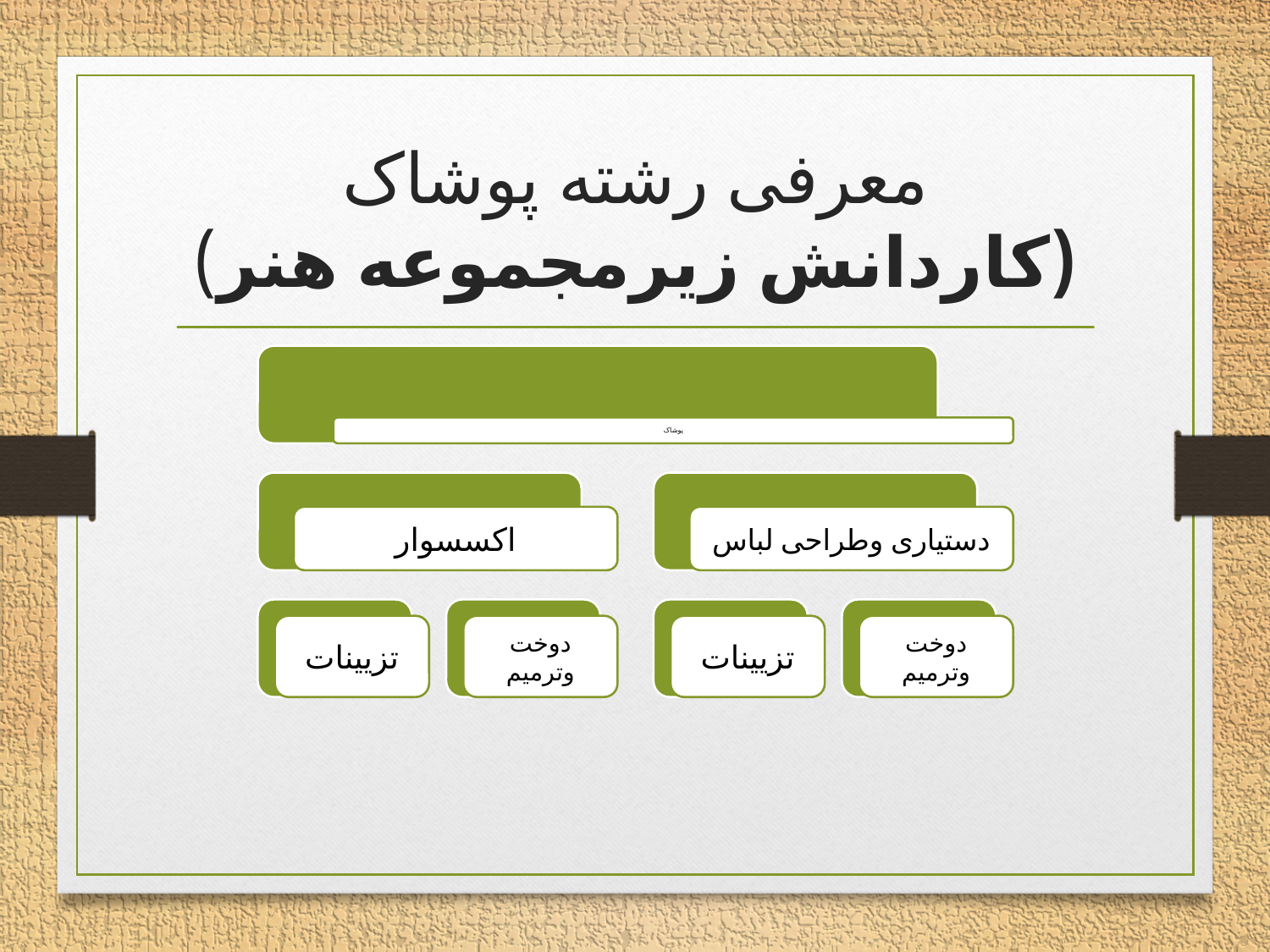

# معرفی رشته پوشاک (کاردانش زیرمجموعه هنر)
پوشاک
اکسسوار
تزیینات
دوخت وترمیم
دستیاری وطراحی لباس
تزیینات
دوخت وترمیم